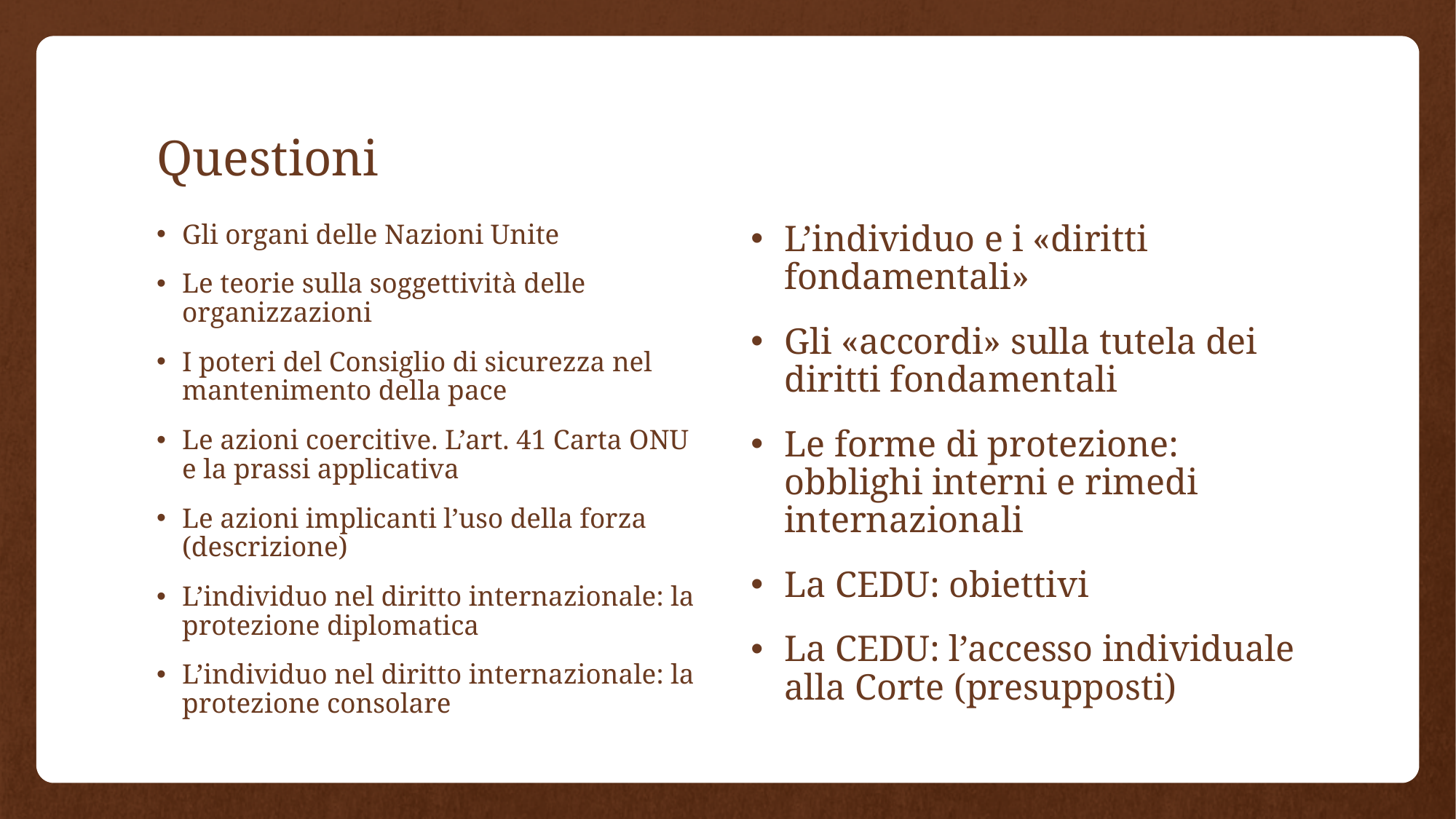

# Questioni
Gli organi delle Nazioni Unite
Le teorie sulla soggettività delle organizzazioni
I poteri del Consiglio di sicurezza nel mantenimento della pace
Le azioni coercitive. L’art. 41 Carta ONU e la prassi applicativa
Le azioni implicanti l’uso della forza (descrizione)
L’individuo nel diritto internazionale: la protezione diplomatica
L’individuo nel diritto internazionale: la protezione consolare
L’individuo e i «diritti fondamentali»
Gli «accordi» sulla tutela dei diritti fondamentali
Le forme di protezione: obblighi interni e rimedi internazionali
La CEDU: obiettivi
La CEDU: l’accesso individuale alla Corte (presupposti)